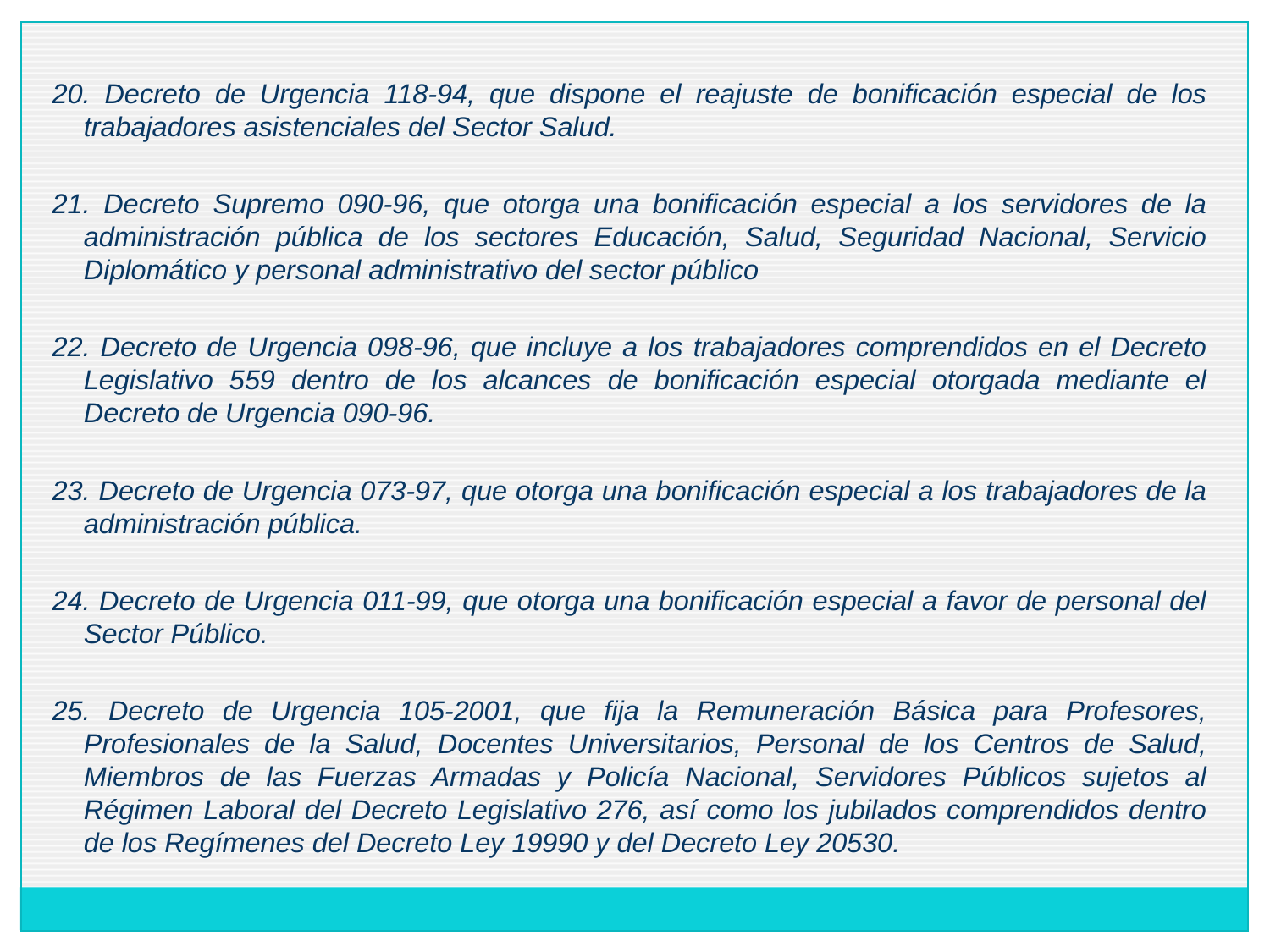

20. Decreto de Urgencia 118-94, que dispone el reajuste de bonificación especial de los trabajadores asistenciales del Sector Salud.

21. Decreto Supremo 090-96, que otorga una bonificación especial a los servidores de la administración pública de los sectores Educación, Salud, Seguridad Nacional, Servicio Diplomático y personal administrativo del sector público

22. Decreto de Urgencia 098-96, que incluye a los trabajadores comprendidos en el Decreto Legislativo 559 dentro de los alcances de bonificación especial otorgada mediante el Decreto de Urgencia 090-96.

23. Decreto de Urgencia 073-97, que otorga una bonificación especial a los trabajadores de la administración pública.

24. Decreto de Urgencia 011-99, que otorga una bonificación especial a favor de personal del Sector Público.

25. Decreto de Urgencia 105-2001, que fija la Remuneración Básica para Profesores, Profesionales de la Salud, Docentes Universitarios, Personal de los Centros de Salud, Miembros de las Fuerzas Armadas y Policía Nacional, Servidores Públicos sujetos al Régimen Laboral del Decreto Legislativo 276, así como los jubilados comprendidos dentro de los Regímenes del Decreto Ley 19990 y del Decreto Ley 20530.